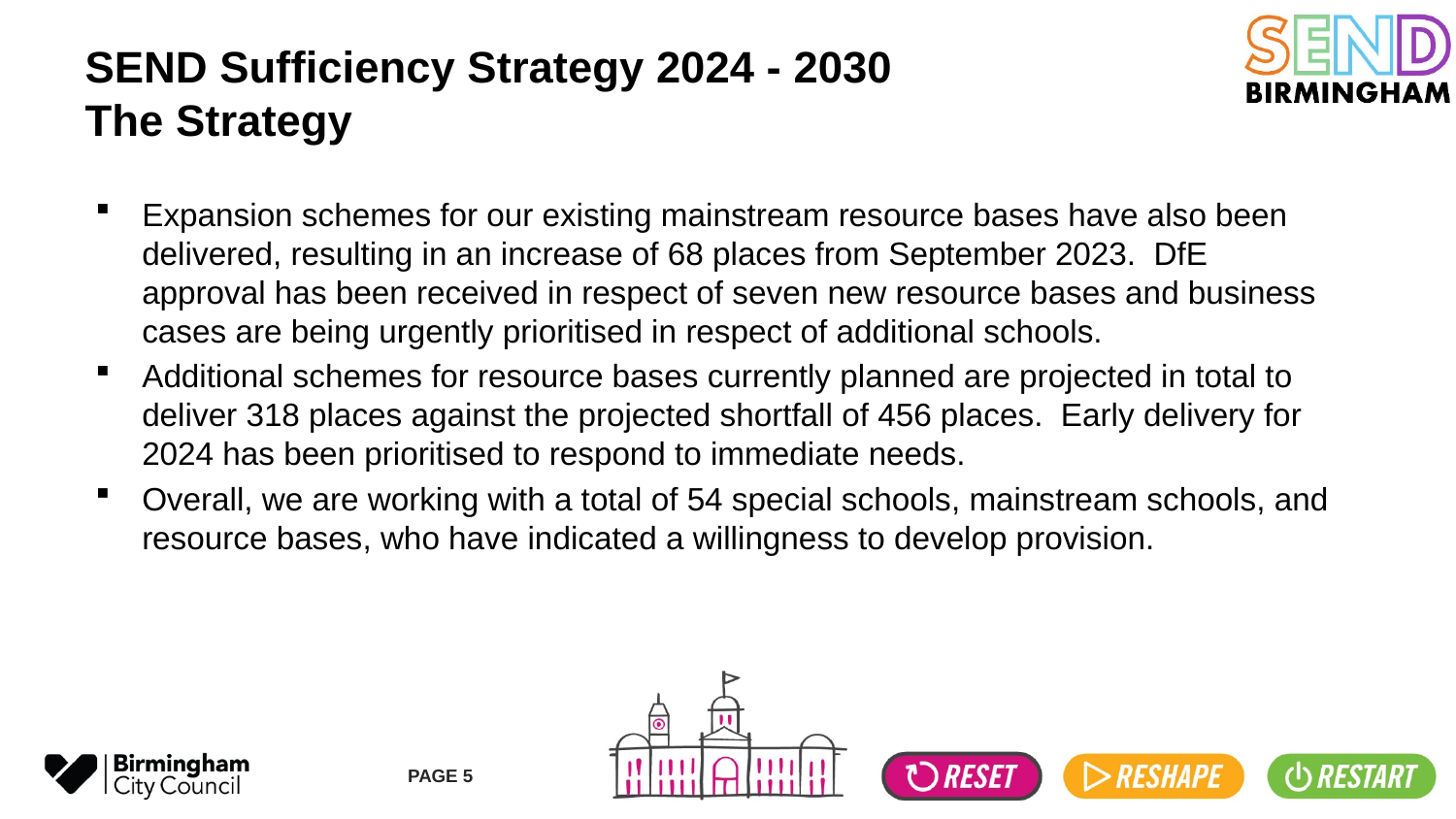

# SEND Sufficiency Strategy 2024 - 2030 The Strategy
Expansion schemes for our existing mainstream resource bases have also been delivered, resulting in an increase of 68 places from September 2023.  DfE approval has been received in respect of seven new resource bases and business cases are being urgently prioritised in respect of additional schools.
Additional schemes for resource bases currently planned are projected in total to deliver 318 places against the projected shortfall of 456 places.  Early delivery for 2024 has been prioritised to respond to immediate needs.
Overall, we are working with a total of 54 special schools, mainstream schools, and resource bases, who have indicated a willingness to develop provision.